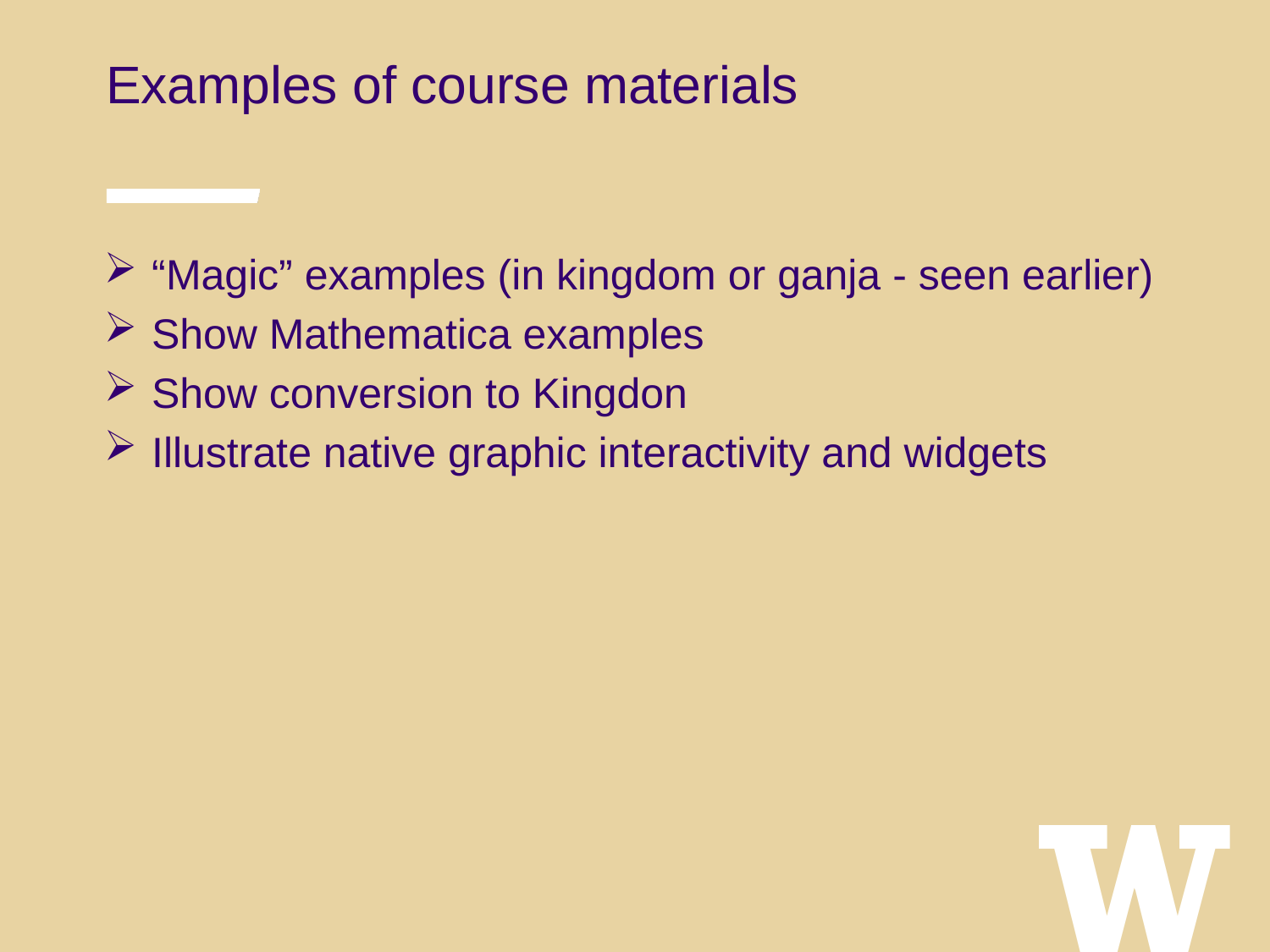

Examples of course materials
“Magic” examples (in kingdom or ganja - seen earlier)
Show Mathematica examples
Show conversion to Kingdon
Illustrate native graphic interactivity and widgets